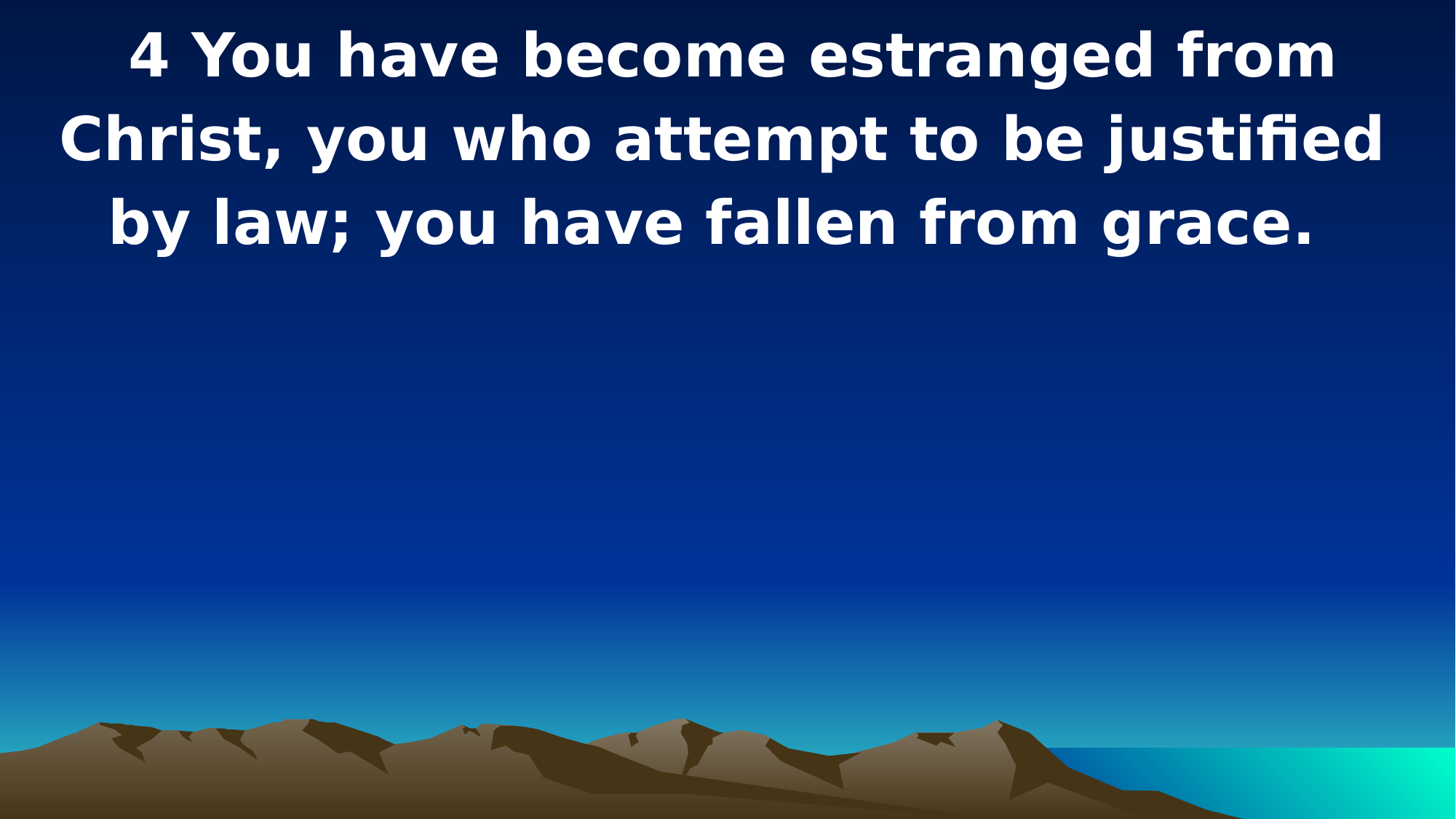

4 You have become estranged from Christ, you who attempt to be justified by law; you have fallen from grace.